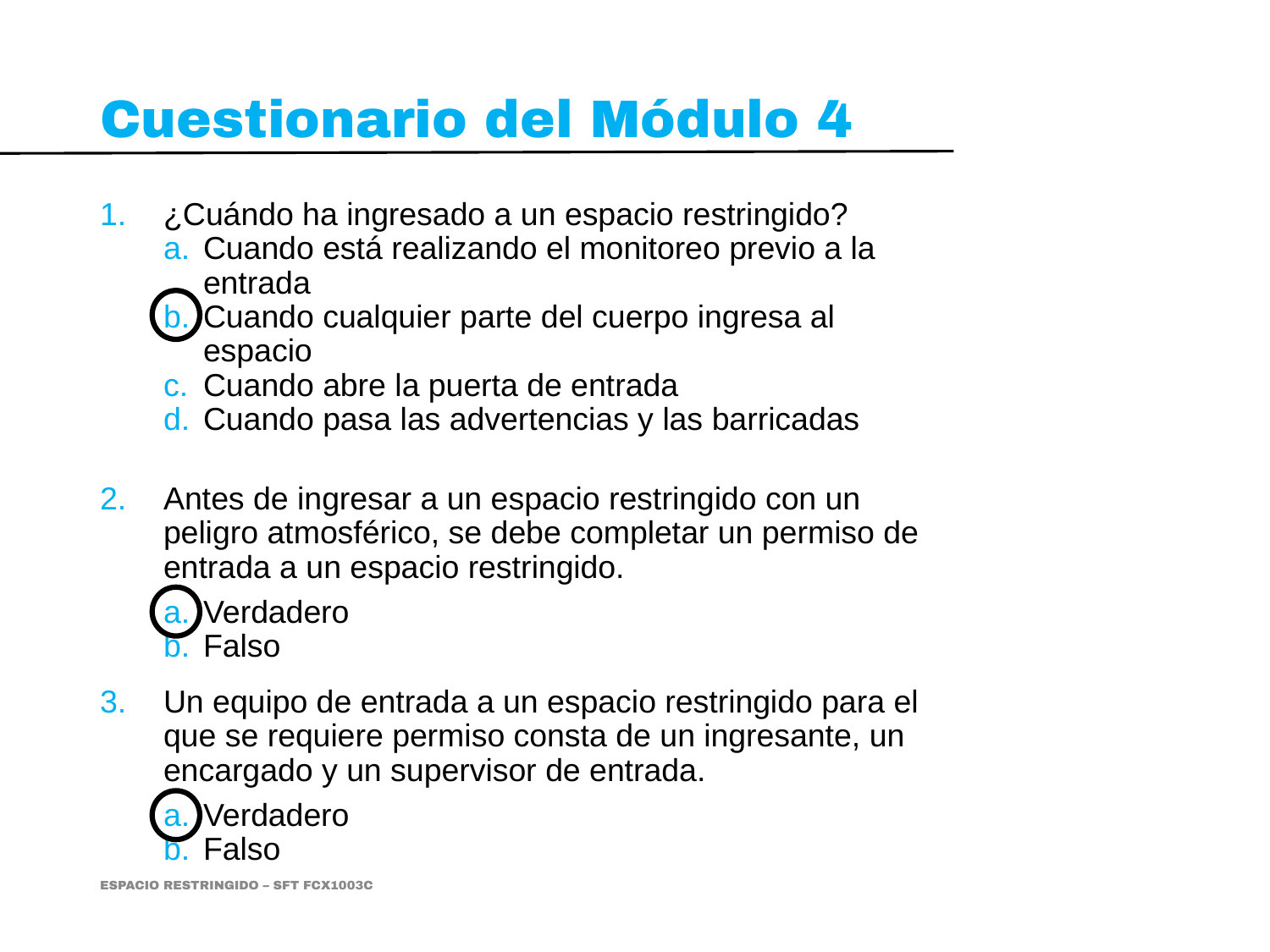

Cuestionario del Módulo 4
¿Cuándo ha ingresado a un espacio restringido?
Cuando está realizando el monitoreo previo a la entrada
Cuando cualquier parte del cuerpo ingresa al espacio
Cuando abre la puerta de entrada
Cuando pasa las advertencias y las barricadas

Antes de ingresar a un espacio restringido con un peligro atmosférico, se debe completar un permiso de entrada a un espacio restringido.
Verdadero
Falso
Un equipo de entrada a un espacio restringido para el que se requiere permiso consta de un ingresante, un encargado y un supervisor de entrada.
Verdadero
Falso

Cuestionario

ESPACIO RESTRINGIDO – SFT FCX1003C